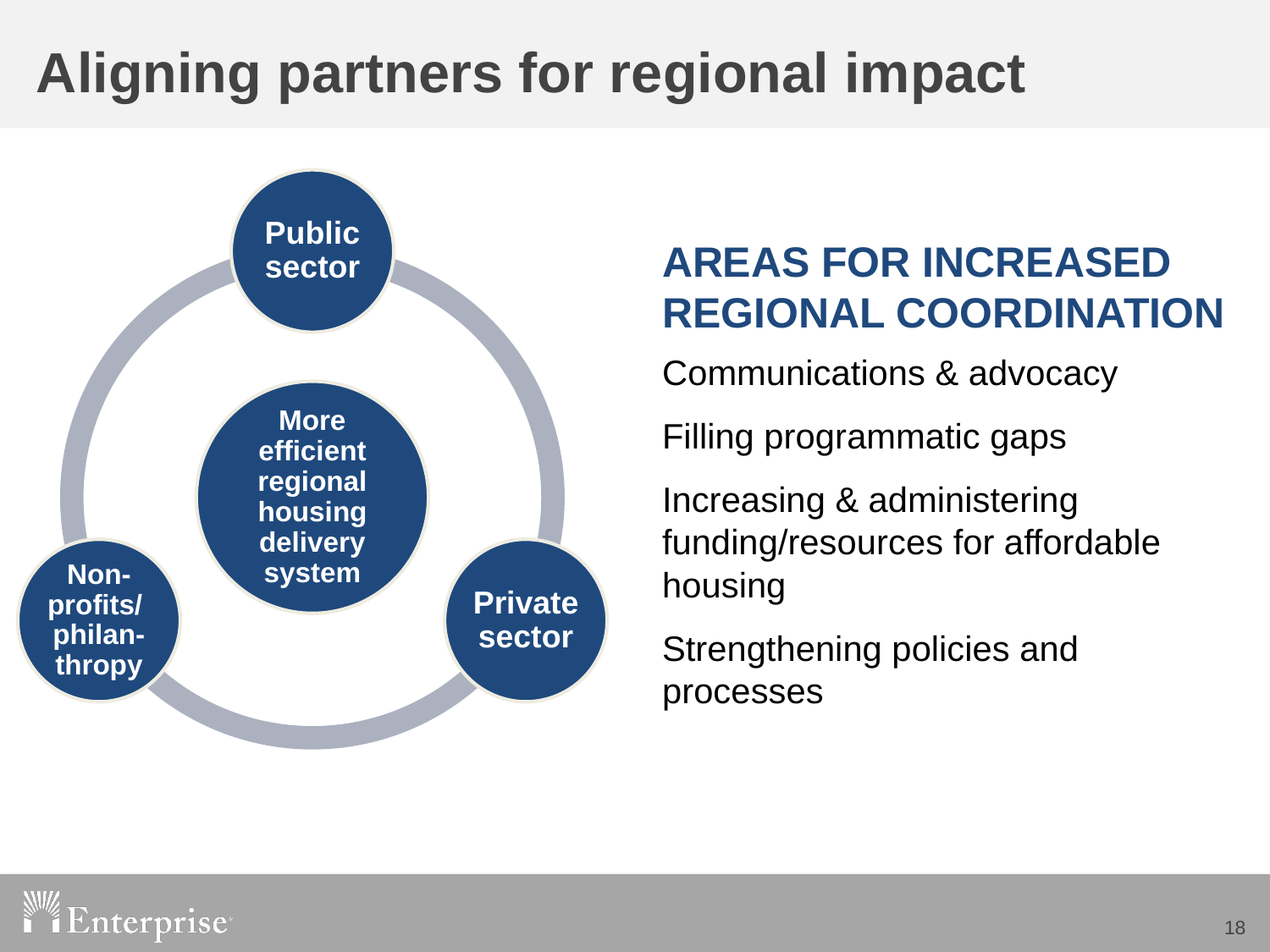

Aligning partners for regional impact
More efficient regional housing delivery system
Public sector
Private sector
Non-profits/  philan-thropy
AREAS FOR INCREASED REGIONAL COORDINATION
Communications & advocacy
Filling programmatic gaps
Increasing & administering funding/resources for affordable housing
Strengthening policies and processes
18